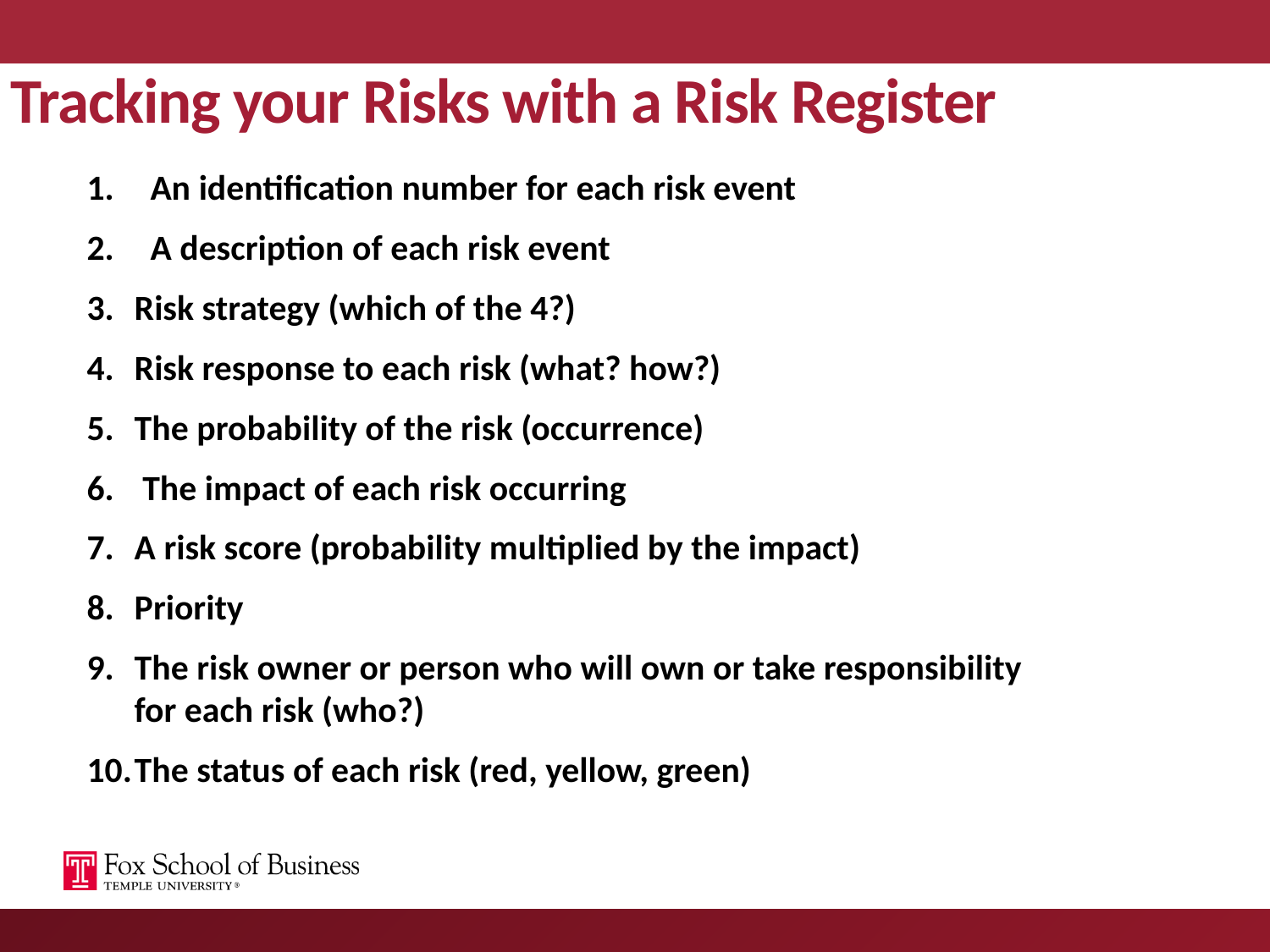

# Tracking your Risks with a Risk Register
An identification number for each risk event
A description of each risk event
Risk strategy (which of the 4?)
Risk response to each risk (what? how?)
The probability of the risk (occurrence)
 The impact of each risk occurring
A risk score (probability multiplied by the impact)
Priority
The risk owner or person who will own or take responsibility for each risk (who?)
The status of each risk (red, yellow, green)